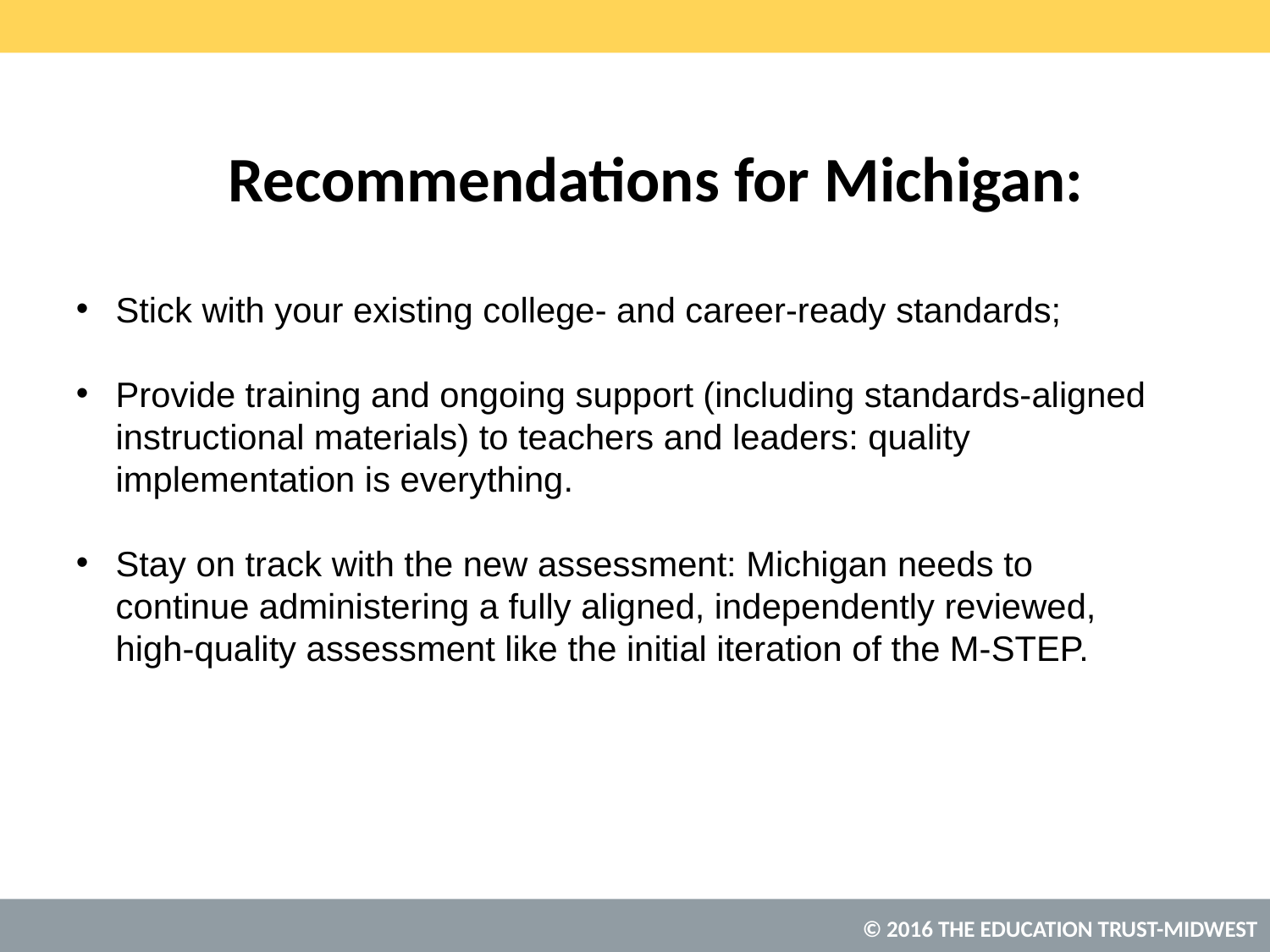

# Recommendations for Michigan:
Stick with your existing college- and career-ready standards;

Provide training and ongoing support (including standards-aligned instructional materials) to teachers and leaders: quality implementation is everything.

Stay on track with the new assessment: Michigan needs to continue administering a fully aligned, independently reviewed, high-quality assessment like the initial iteration of the M-STEP.